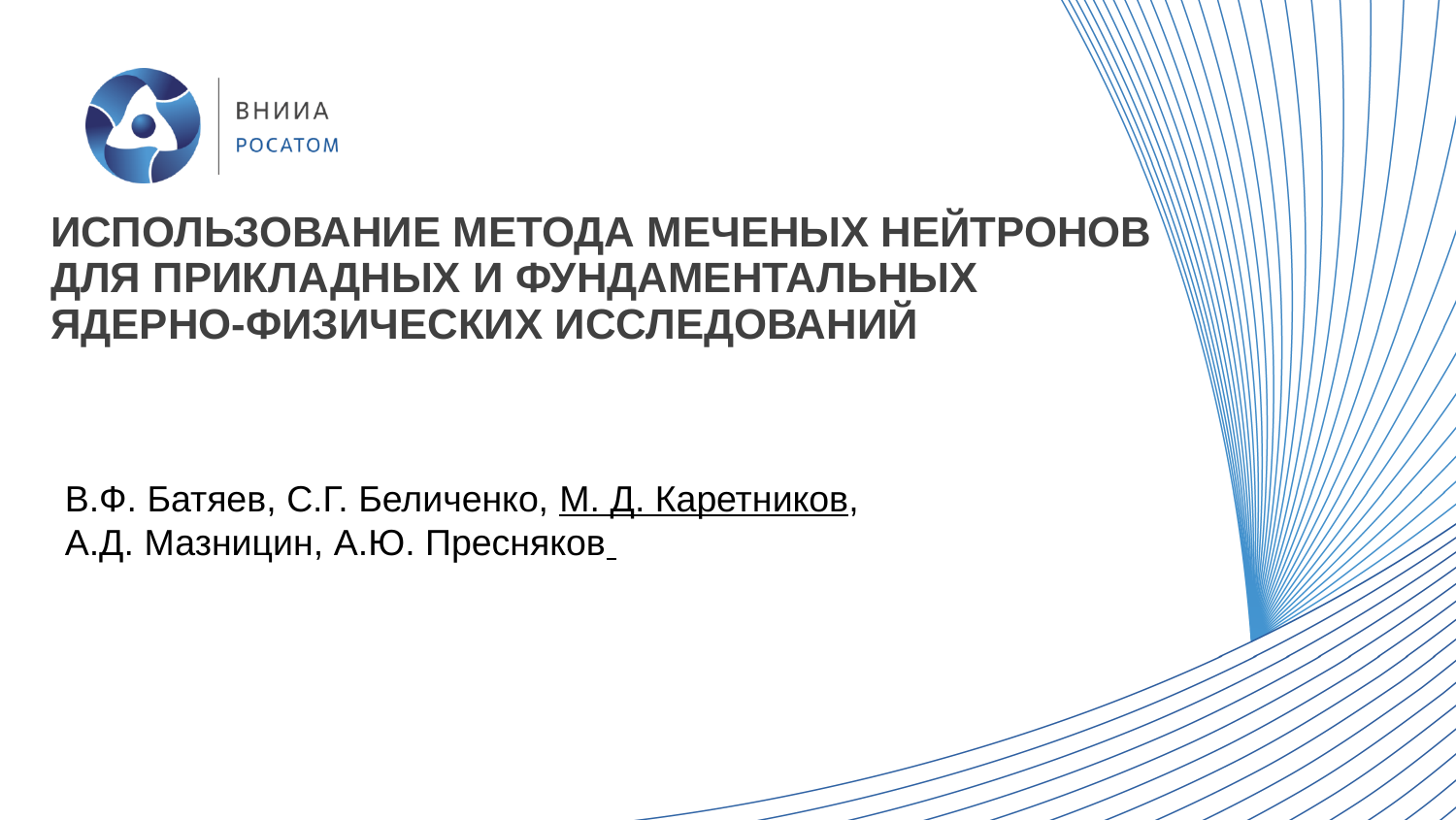

# ИСПОЛЬЗОВАНИЕ МЕТОДА МЕЧЕНЫХ НЕЙТРОНОВ ДЛЯ ПРИКЛАДНЫХ И ФУНДАМЕНТАЛЬНЫХ ЯДЕРНО-ФИЗИЧЕСКИХ ИССЛЕДОВАНИЙ
В.Ф. Батяев, С.Г. Беличенко, М. Д. Каретников, А.Д. Мазницин, А.Ю. Пресняков